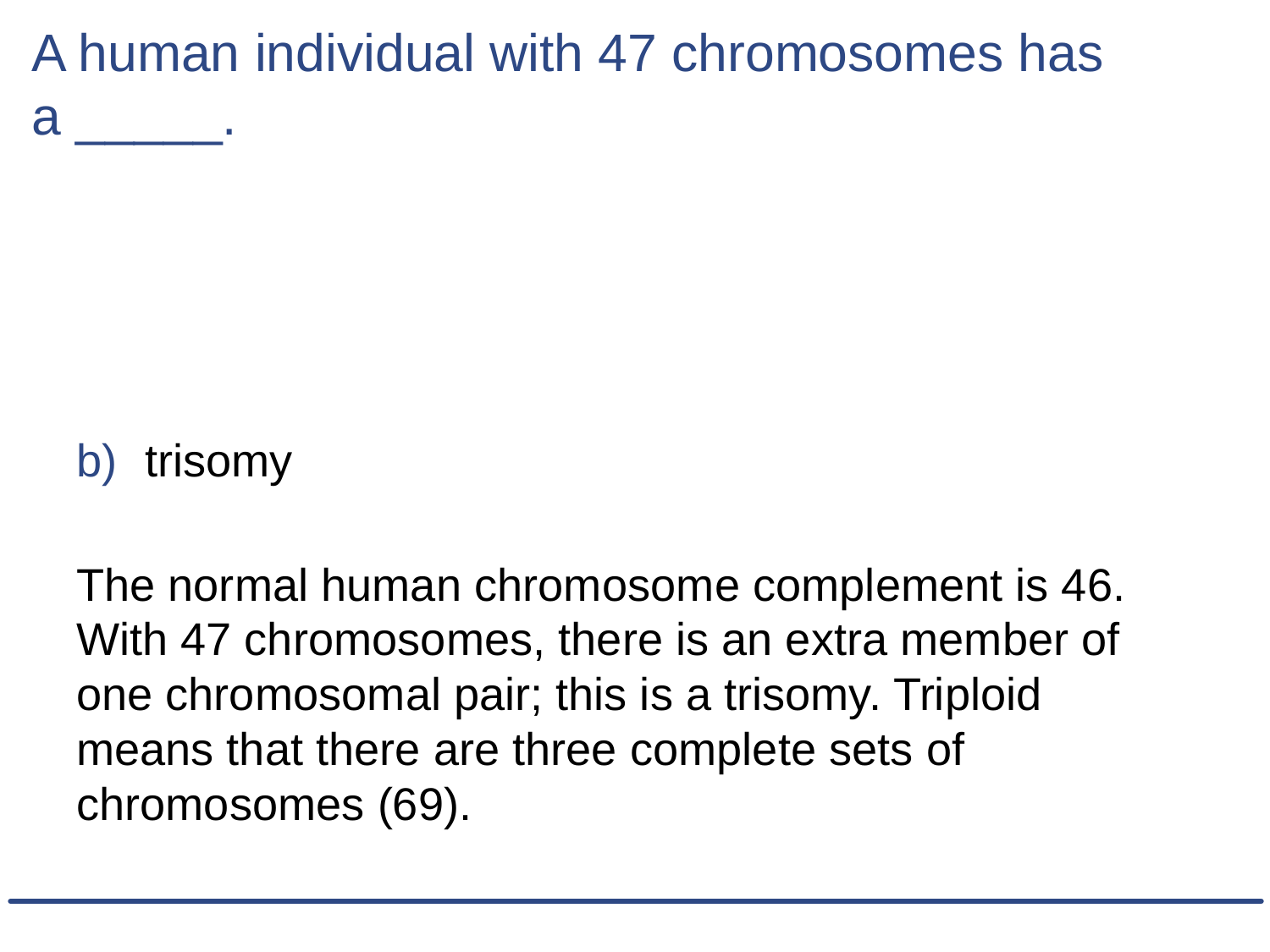

# A human individual with 47 chromosomes has a _____.
trisomy

The normal human chromosome complement is 46. With 47 chromosomes, there is an extra member of one chromosomal pair; this is a trisomy. Triploid means that there are three complete sets of chromosomes (69).